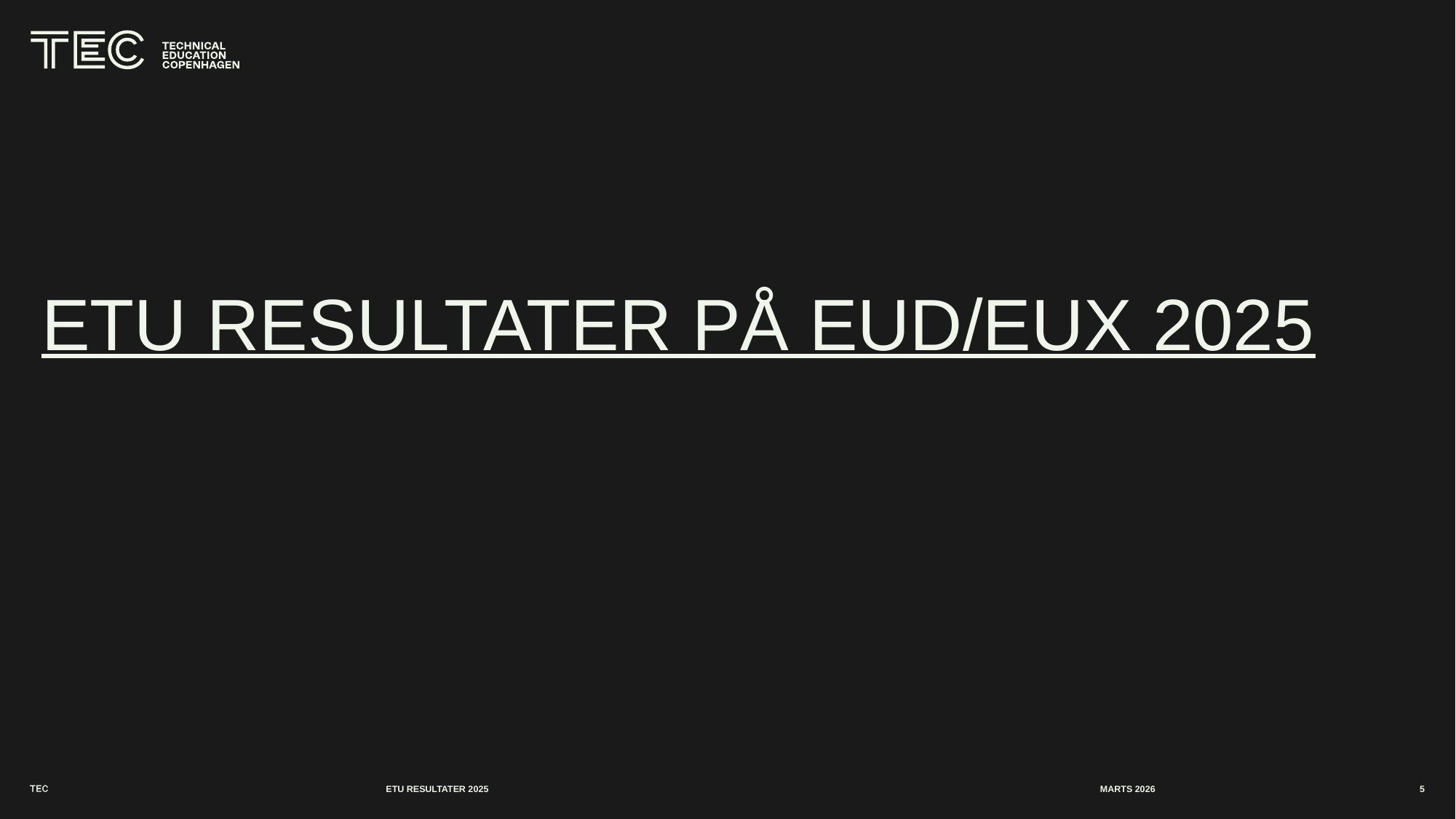

# ETU resultater PÅ EUD/EUX 2025
ETU RESULTATER 2025
marts 2026
5